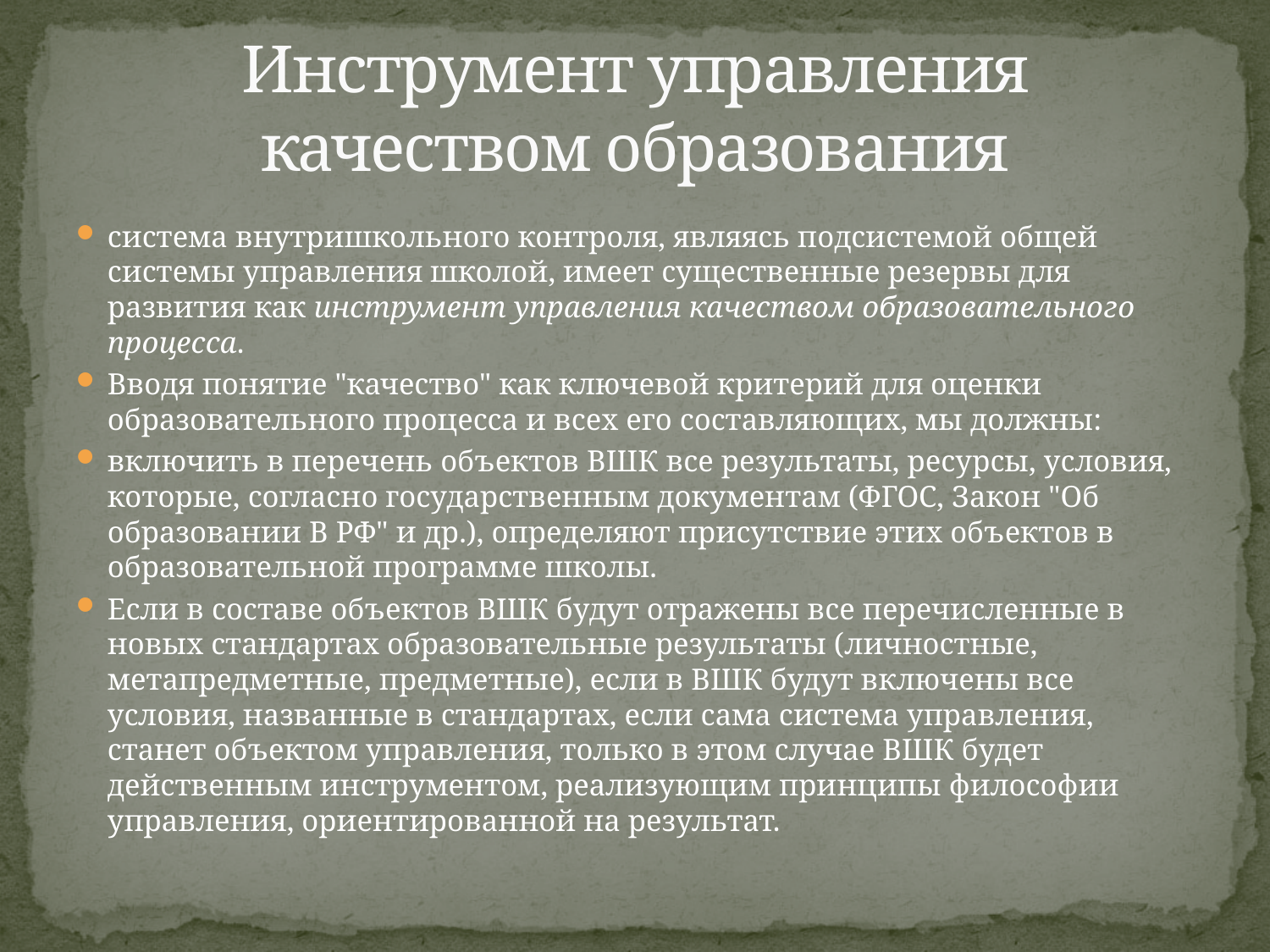

# Инструмент управления качеством образования
система внутришкольного контроля, являясь подсистемой общей системы управления школой, имеет существенные резервы для развития как инструмент управления качеством образовательного процесса.
Вводя понятие "качество" как ключевой критерий для оценки образовательного процесса и всех его составляющих, мы должны:
включить в перечень объектов ВШК все результаты, ресурсы, условия, которые, согласно государственным документам (ФГОС, Закон "Об образовании В РФ" и др.), определяют присутствие этих объектов в образовательной программе школы.
Если в составе объектов ВШК будут отражены все перечисленные в новых стандартах образовательные результаты (личностные, метапредметные, предметные), если в ВШК будут включены все условия, названные в стандартах, если сама система управления, станет объектом управления, только в этом случае ВШК будет действенным инструментом, реализующим принципы философии управления, ориентированной на результат.